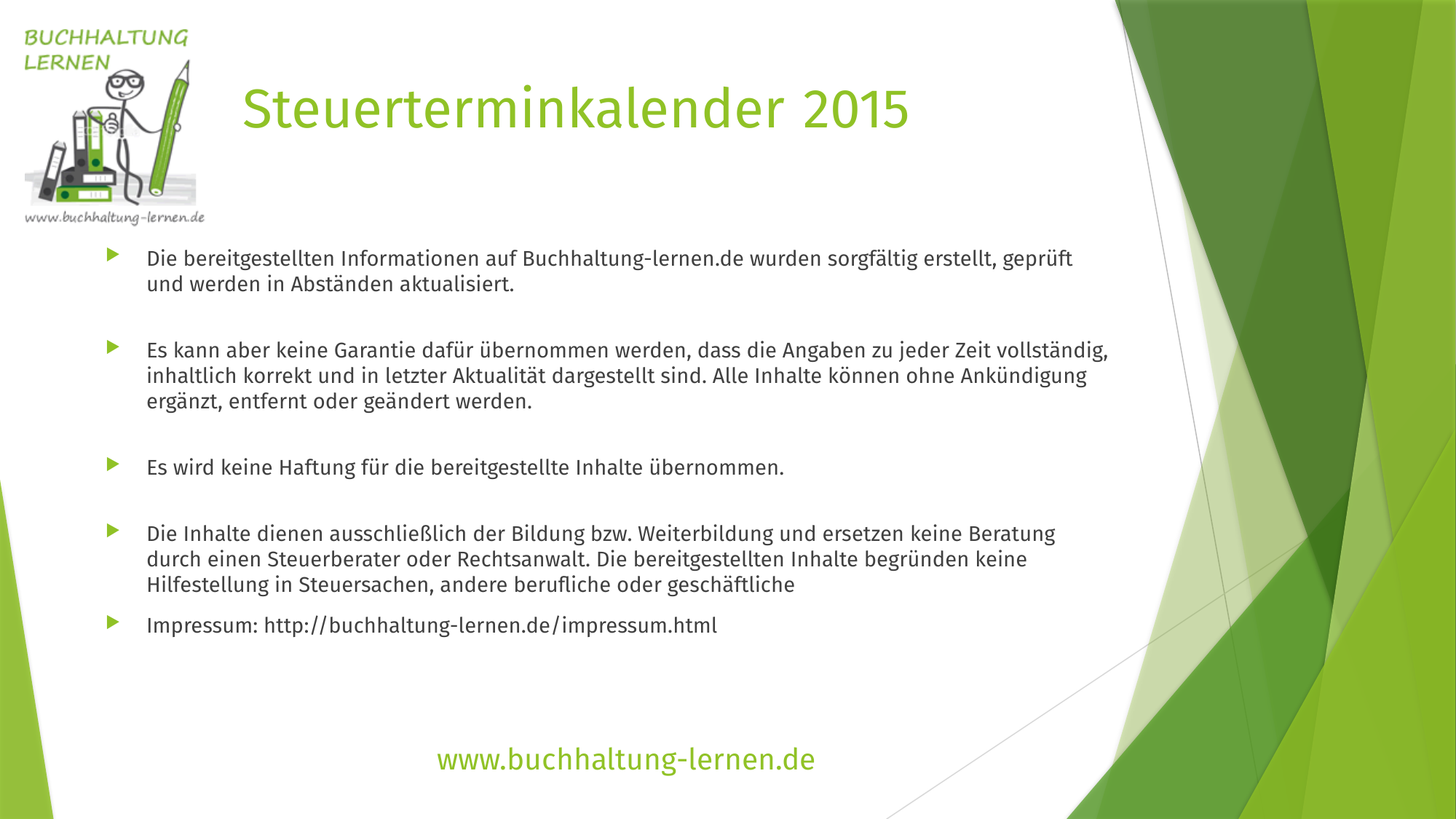

Steuerterminkalender 2015
Die bereitgestellten Informationen auf Buchhaltung-lernen.de wurden sorgfältig erstellt, geprüft und werden in Abständen aktualisiert.
Es kann aber keine Garantie dafür übernommen werden, dass die Angaben zu jeder Zeit vollständig, inhaltlich korrekt und in letzter Aktualität dargestellt sind. Alle Inhalte können ohne Ankündigung ergänzt, entfernt oder geändert werden.
Es wird keine Haftung für die bereitgestellte Inhalte übernommen.
Die Inhalte dienen ausschließlich der Bildung bzw. Weiterbildung und ersetzen keine Beratung durch einen Steuerberater oder Rechtsanwalt. Die bereitgestellten Inhalte begründen keine Hilfestellung in Steuersachen, andere berufliche oder geschäftliche
Impressum: http://buchhaltung-lernen.de/impressum.html
www.buchhaltung-lernen.de